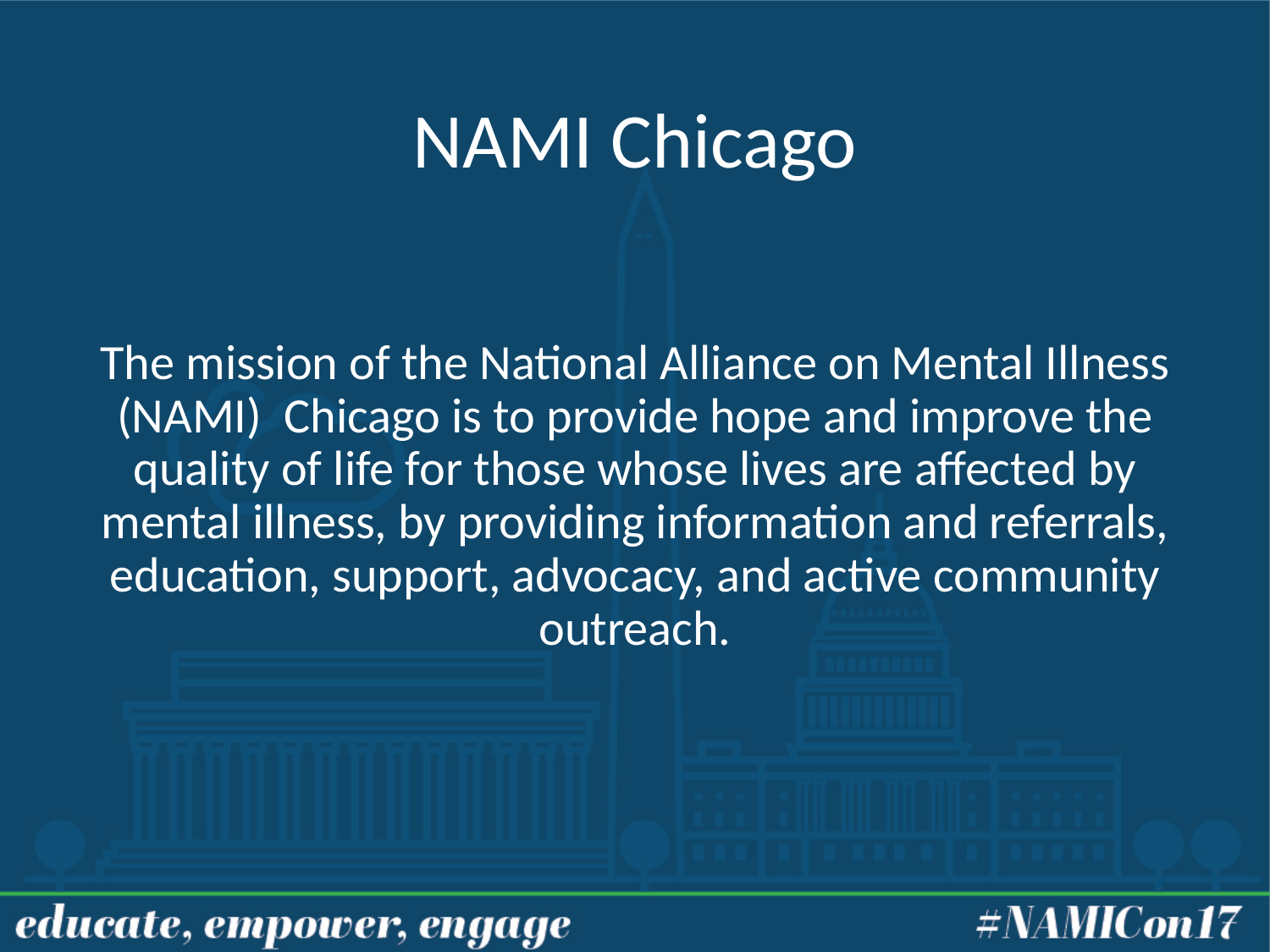

# NAMI Chicago

The mission of the National Alliance on Mental Illness (NAMI)  Chicago is to provide hope and improve the quality of life for those whose lives are affected by mental illness, by providing information and referrals, education, support, advocacy, and active community outreach.